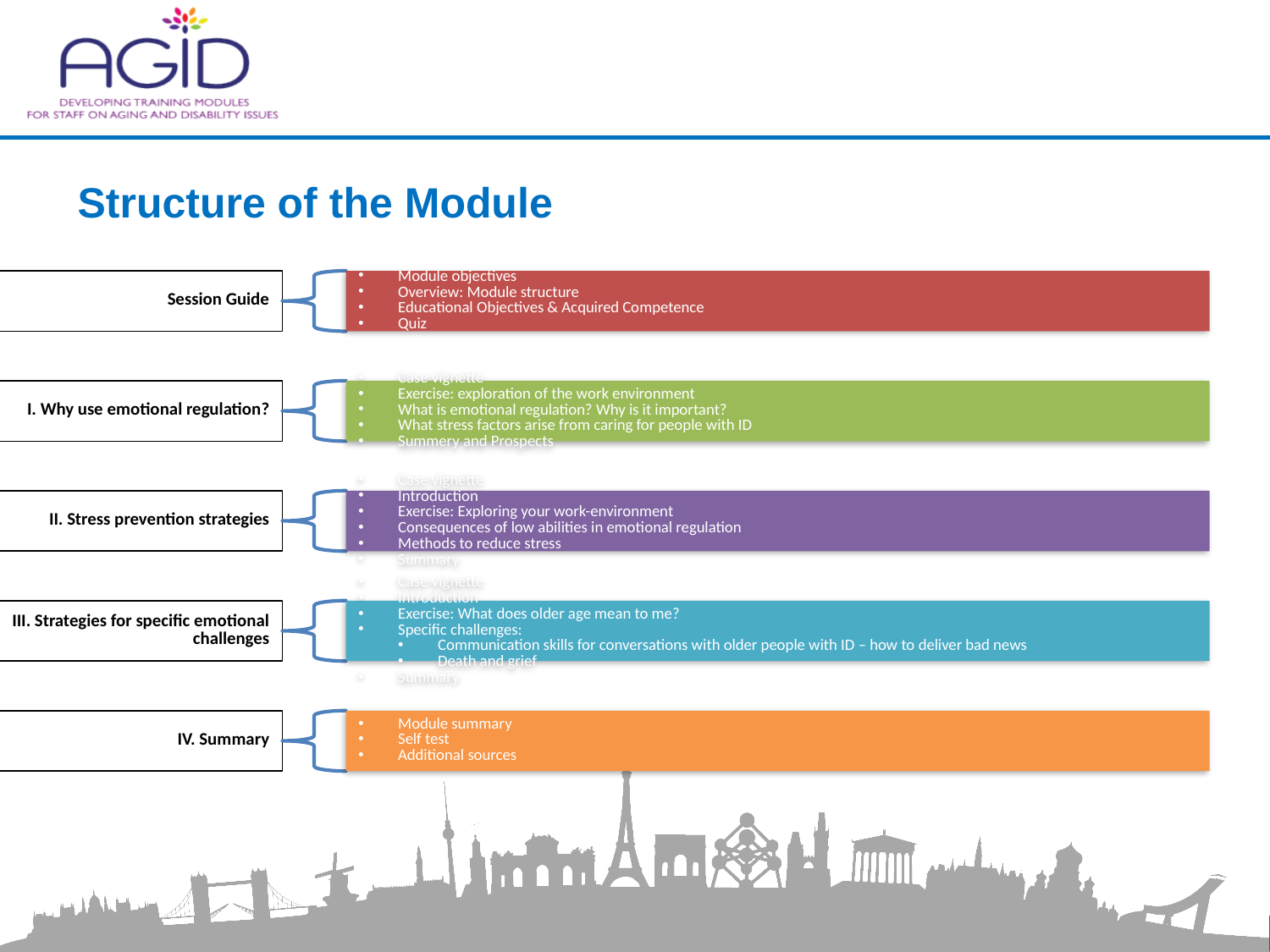

# Structure of the Module
I. Why use emotional regulation?
IV. Summary
Session Guide
III. Strategies for specific emotional challenges
Module objectives
Overview: Module structure
Educational Objectives & Acquired Competence
Quiz
Case vignette
Exercise: exploration of the work environment
What is emotional regulation? Why is it important?
What stress factors arise from caring for people with ID
Summery and Prospects
Introduction
Exercise: Exploring your work-environment
Consequences of low abilities in emotional regulation
Methods to reduce stress
Summary
II. Stress prevention strategies
Case vignette
Introduction
Exercise: What does older age mean to me?
Specific challenges:
Communication skills for conversations with older people with ID – how to deliver bad news
Death and grief
Summary
Case vignette
Module summary
Self test
Additional sources